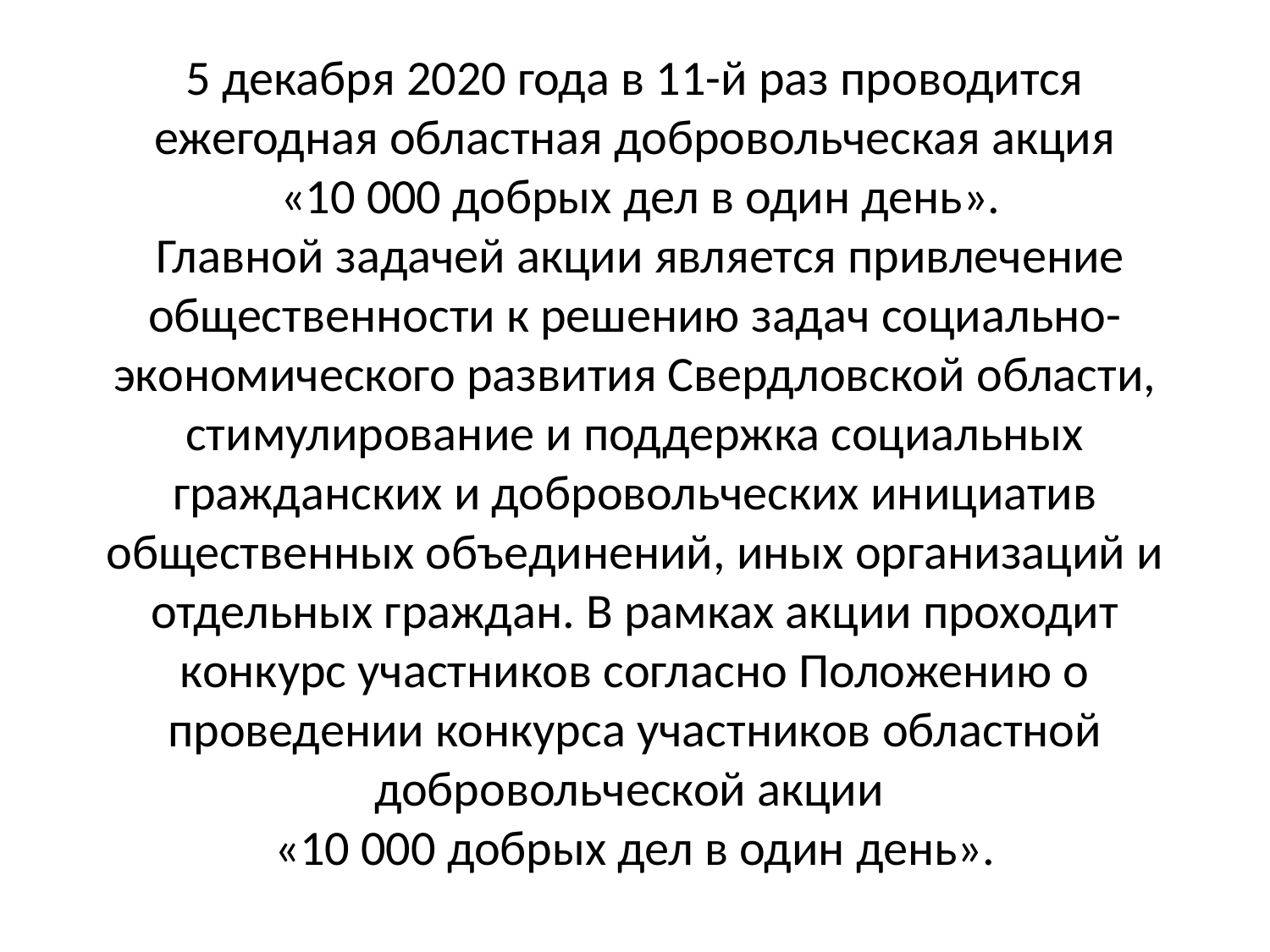

# 5 декабря 2020 года в 11-й раз проводится ежегодная областная добровольческая акция «10 000 добрых дел в один день». Главной задачей акции является привлечение общественности к решению задач социально-экономического развития Свердловской области, стимулирование и поддержка социальных гражданских и добровольческих инициатив общественных объединений, иных организаций и отдельных граждан. В рамках акции проходит конкурс участников согласно Положению о проведении конкурса участников областной добровольческой акции «10 000 добрых дел в один день».